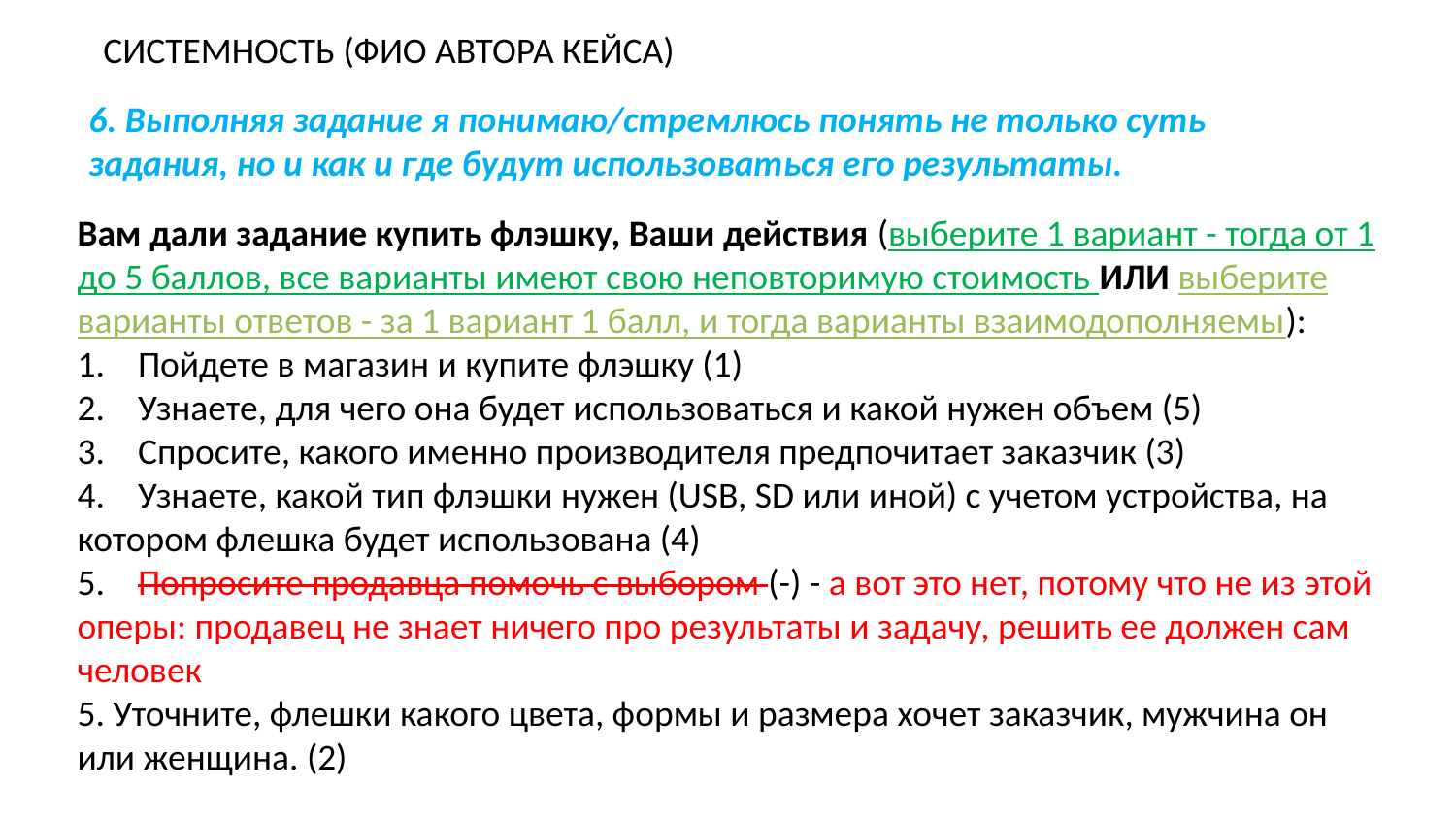

СИСТЕМНОСТЬ (ФИО АВТОРА КЕЙСА)
6. Выполняя задание я понимаю/стремлюсь понять не только суть задания, но и как и где будут использоваться его результаты.
Вам дали задание купить флэшку, Ваши действия (выберите 1 вариант - тогда от 1 до 5 баллов, все варианты имеют свою неповторимую стоимость ИЛИ выберите варианты ответов - за 1 вариант 1 балл, и тогда варианты взаимодополняемы):
1.    Пойдете в магазин и купите флэшку (1)
2.    Узнаете, для чего она будет использоваться и какой нужен объем (5)
3.    Спросите, какого именно производителя предпочитает заказчик (3)
4.    Узнаете, какой тип флэшки нужен (USB, SD или иной) с учетом устройства, на котором флешка будет использована (4)
5.    Попросите продавца помочь с выбором (-) - а вот это нет, потому что не из этой оперы: продавец не знает ничего про результаты и задачу, решить ее должен сам человек
5. Уточните, флешки какого цвета, формы и размера хочет заказчик, мужчина он или женщина. (2)